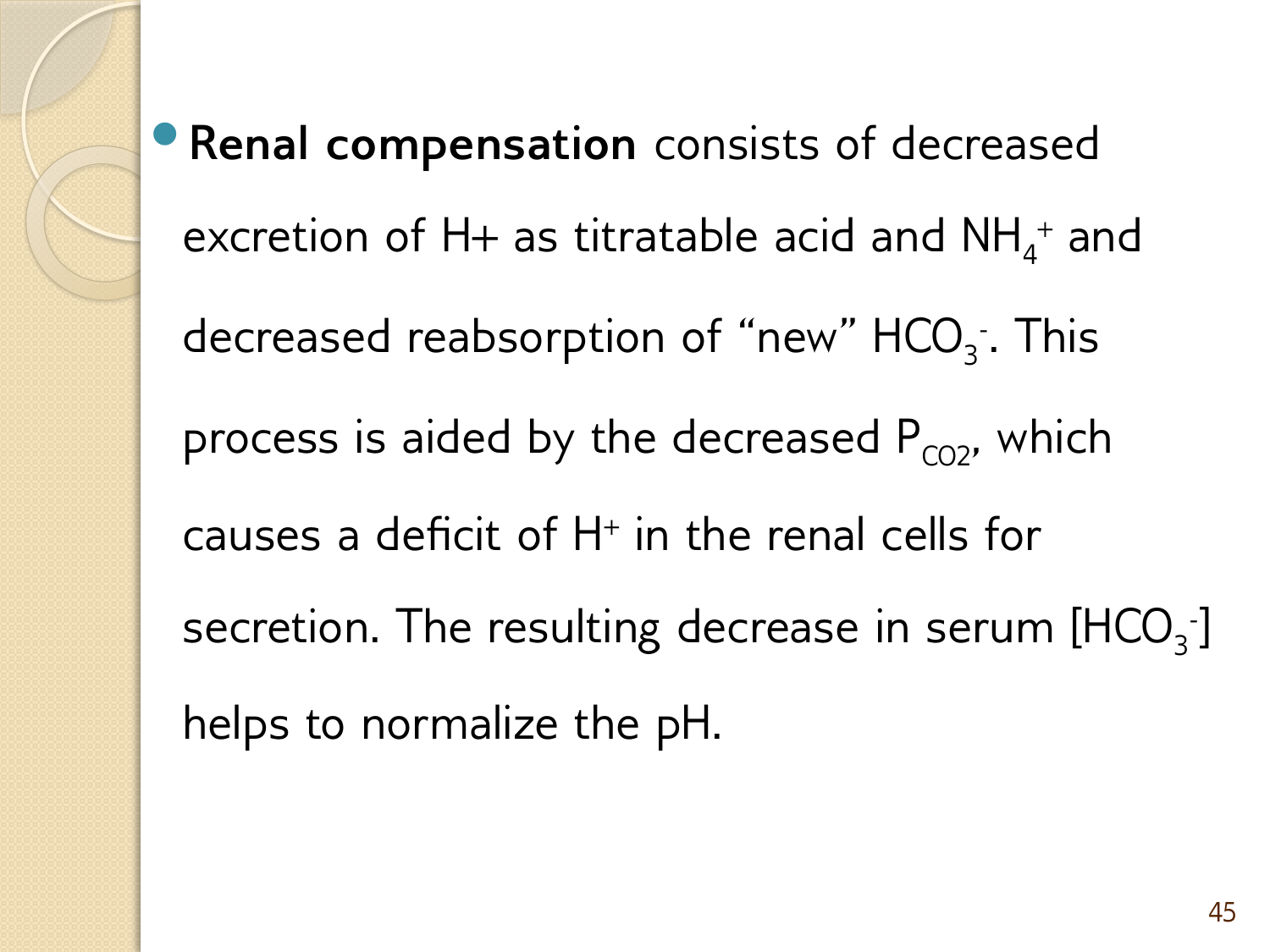

Renal compensation consists of decreased excretion of H+ as titratable acid and NH4+ and decreased reabsorption of “new” HCO3−. This process is aided by the decreased PCO2, which causes a deficit of H+ in the renal cells for secretion. The resulting decrease in serum [HCO3−] helps to normalize the pH.

45